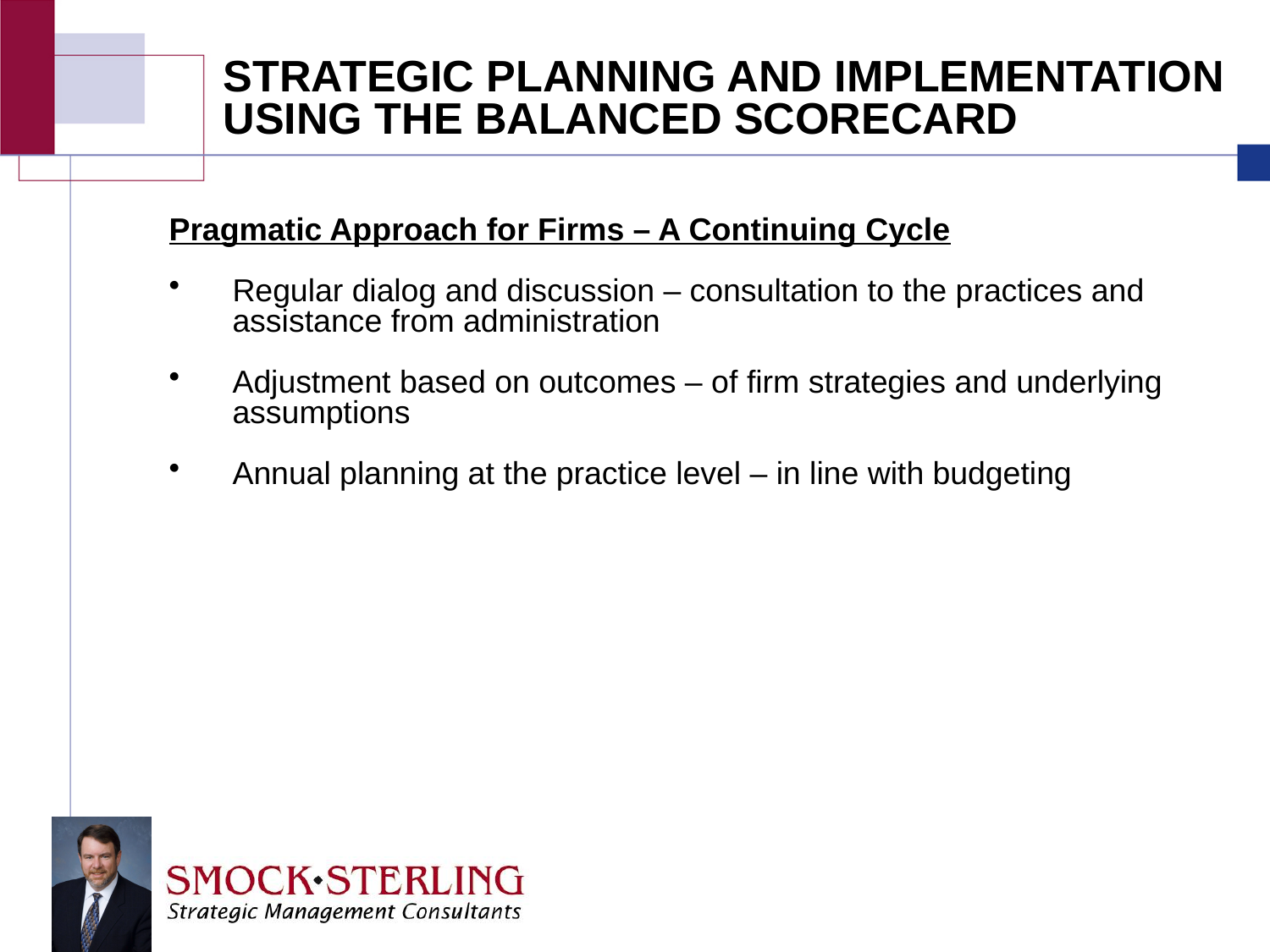

STRATEGIC PLANNING AND IMPLEMENTATION
USING THE BALANCED SCORECARD
Pragmatic Approach for Firms – A Continuing Cycle

Regular dialog and discussion – consultation to the practices and assistance from administration

Adjustment based on outcomes – of firm strategies and underlying assumptions

Annual planning at the practice level – in line with budgeting